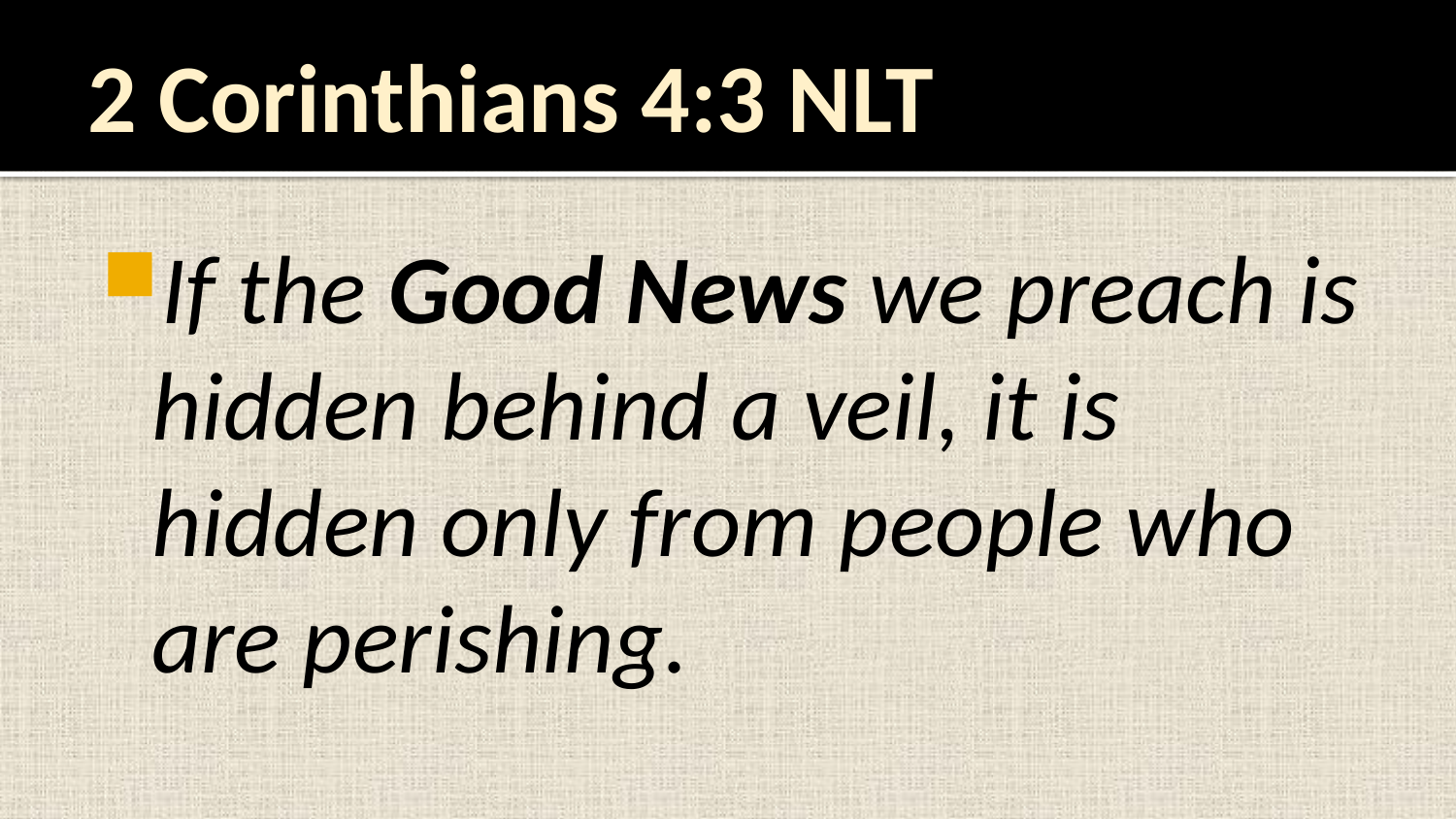

# 2 Corinthians 4:3 NLT
If the Good News we preach is hidden behind a veil, it is hidden only from people who are perishing.